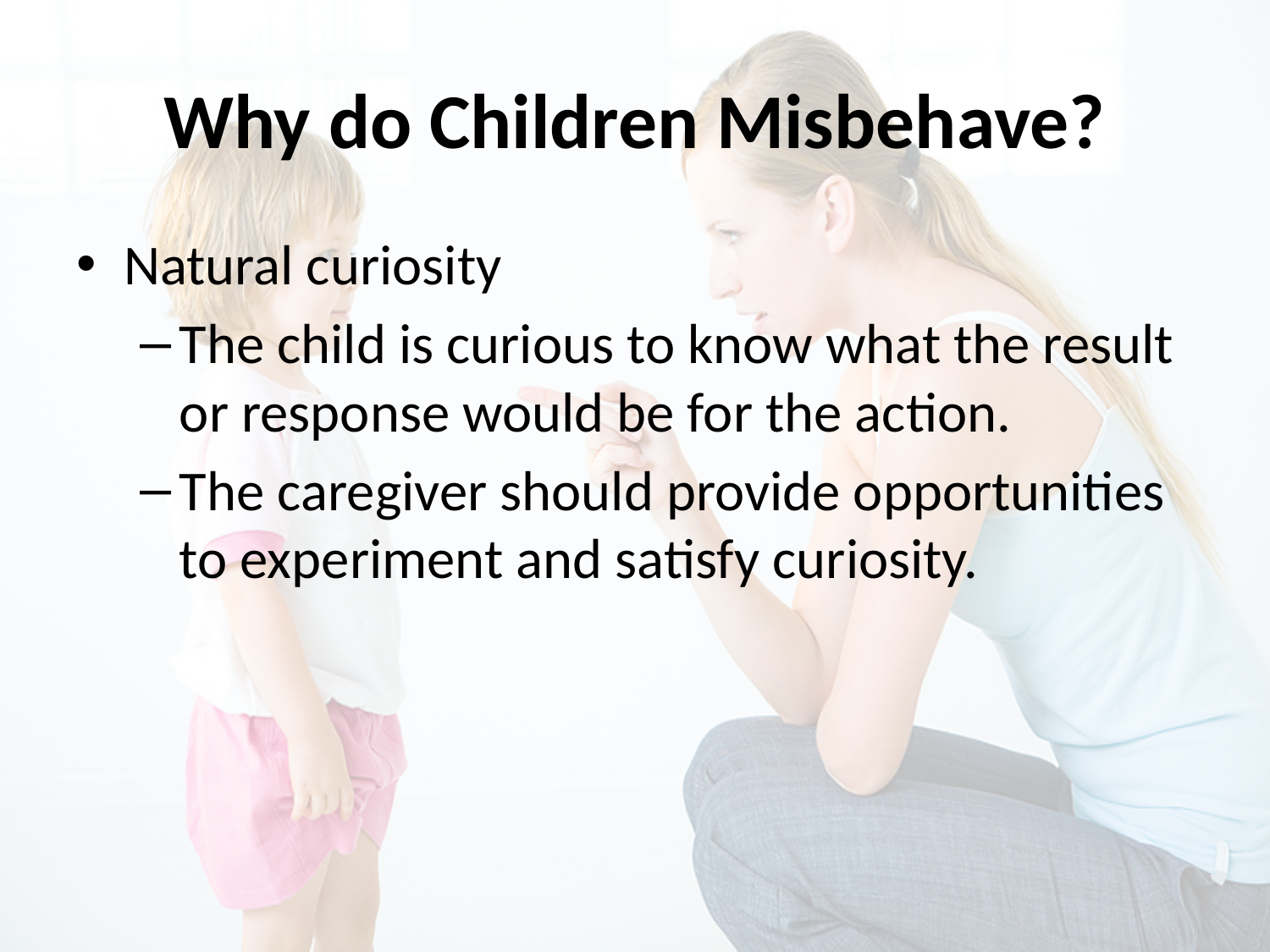

# Why do Children Misbehave?
Natural curiosity
The child is curious to know what the result or response would be for the action.
The caregiver should provide opportunities to experiment and satisfy curiosity.